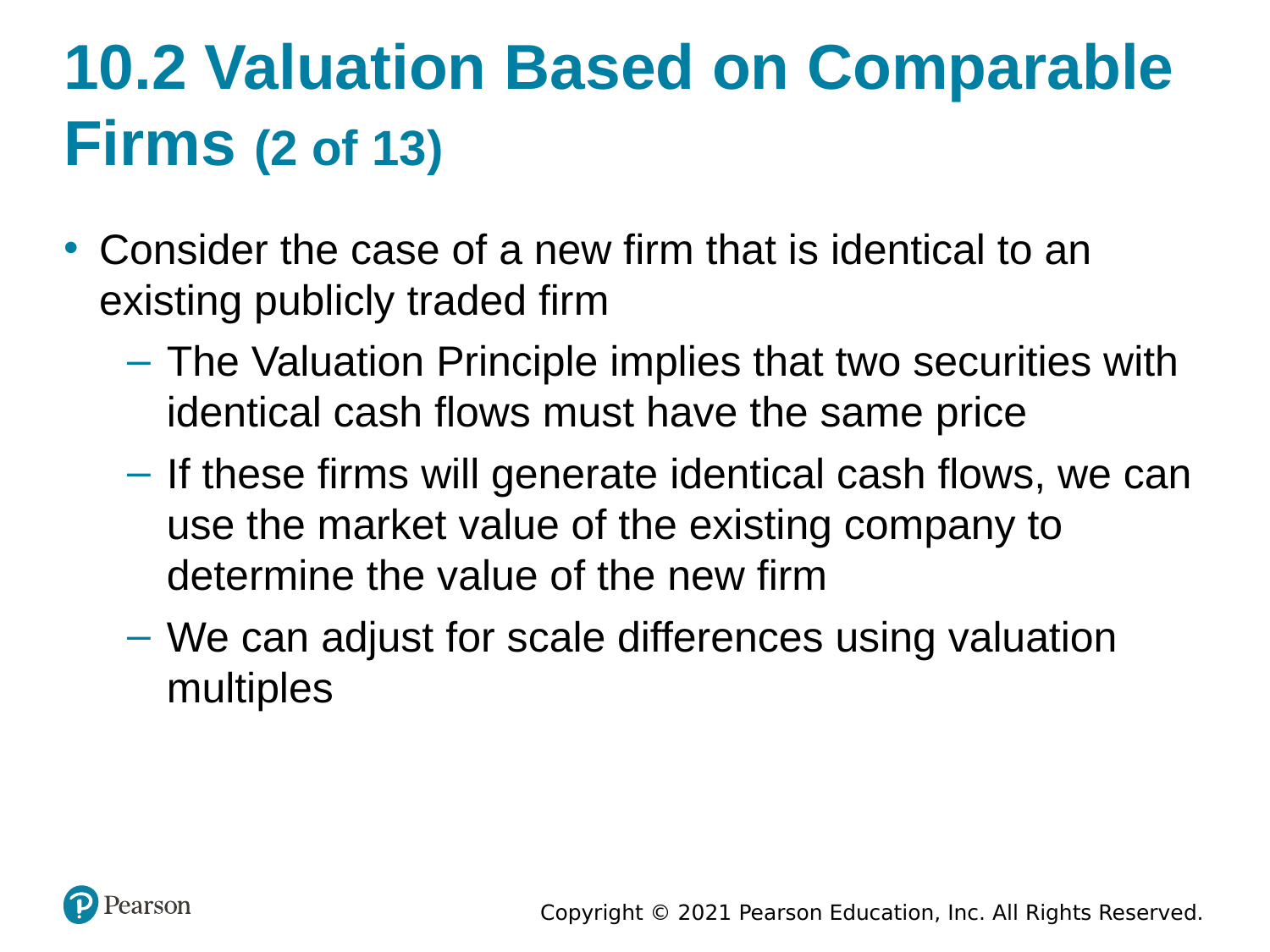

# 10.2 Valuation Based on Comparable Firms (2 of 13)
Consider the case of a new firm that is identical to an existing publicly traded firm
The Valuation Principle implies that two securities with identical cash flows must have the same price
If these firms will generate identical cash flows, we can use the market value of the existing company to determine the value of the new firm
We can adjust for scale differences using valuation multiples